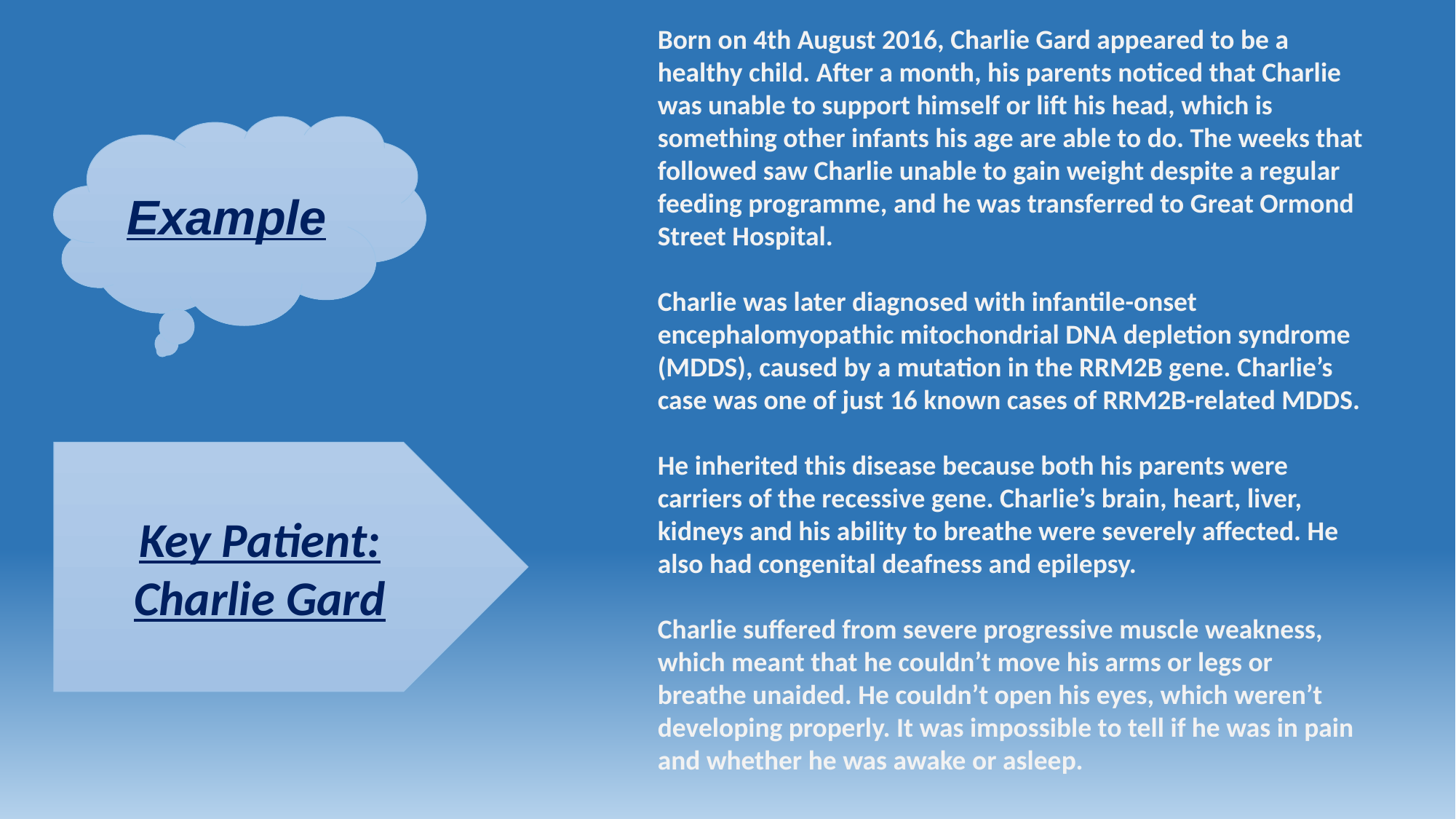

Born on 4th August 2016, Charlie Gard appeared to be a healthy child. After a month, his parents noticed that Charlie was unable to support himself or lift his head, which is something other infants his age are able to do. The weeks that followed saw Charlie unable to gain weight despite a regular feeding programme, and he was transferred to Great Ormond Street Hospital.

Charlie was later diagnosed with infantile-onset encephalomyopathic mitochondrial DNA depletion syndrome (MDDS), caused by a mutation in the RRM2B gene. Charlie’s case was one of just 16 known cases of RRM2B-related MDDS.

He inherited this disease because both his parents were carriers of the recessive gene. Charlie’s brain, heart, liver, kidneys and his ability to breathe were severely affected. He also had congenital deafness and epilepsy.

Charlie suffered from severe progressive muscle weakness, which meant that he couldn’t move his arms or legs or breathe unaided. He couldn’t open his eyes, which weren’t developing properly. It was impossible to tell if he was in pain and whether he was awake or asleep.
Example
Key Patient: Charlie Gard